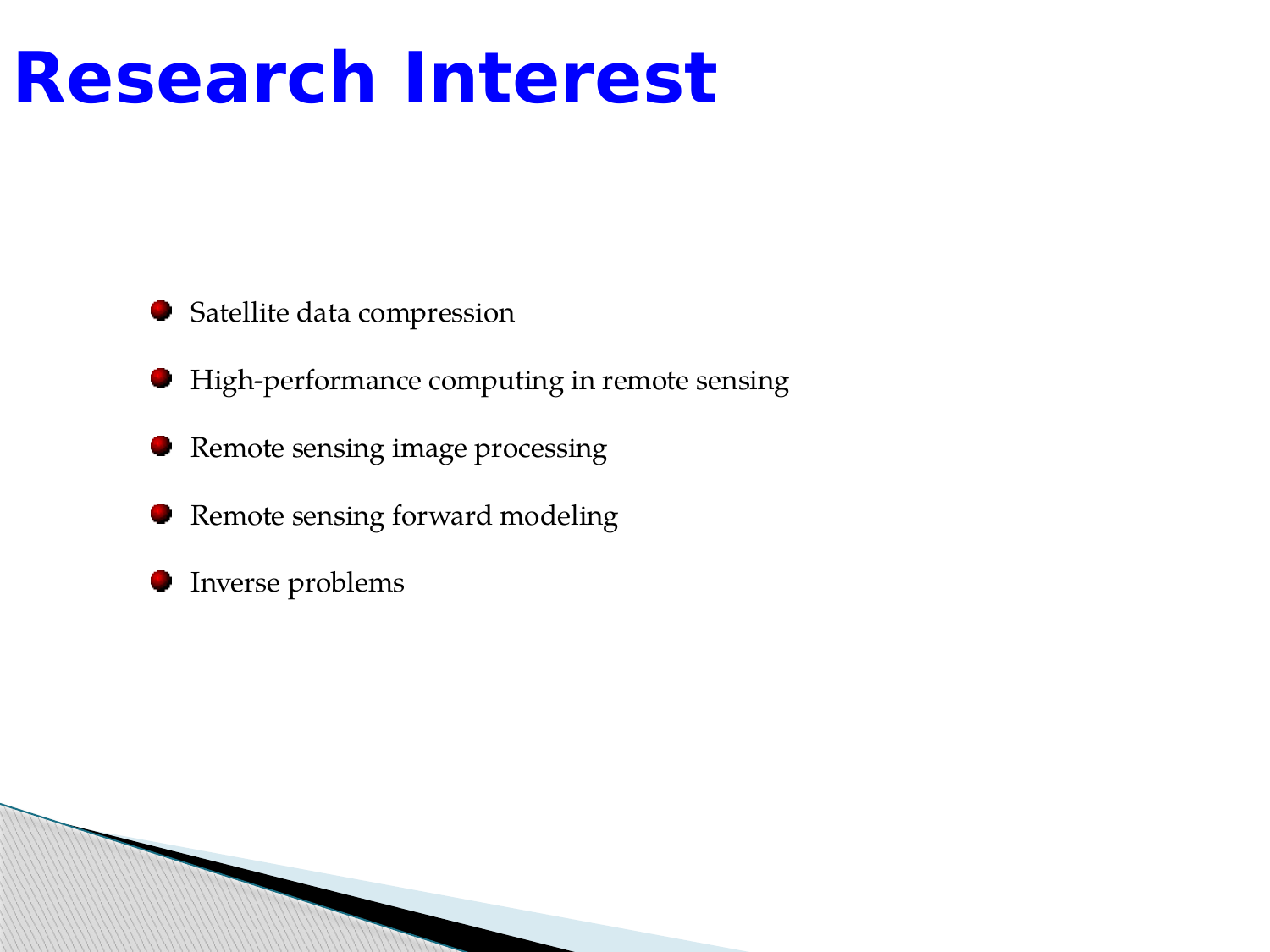

Research Interest
Satellite data compression
High-performance computing in remote sensing
Remote sensing image processing
Remote sensing forward modeling
Inverse problems